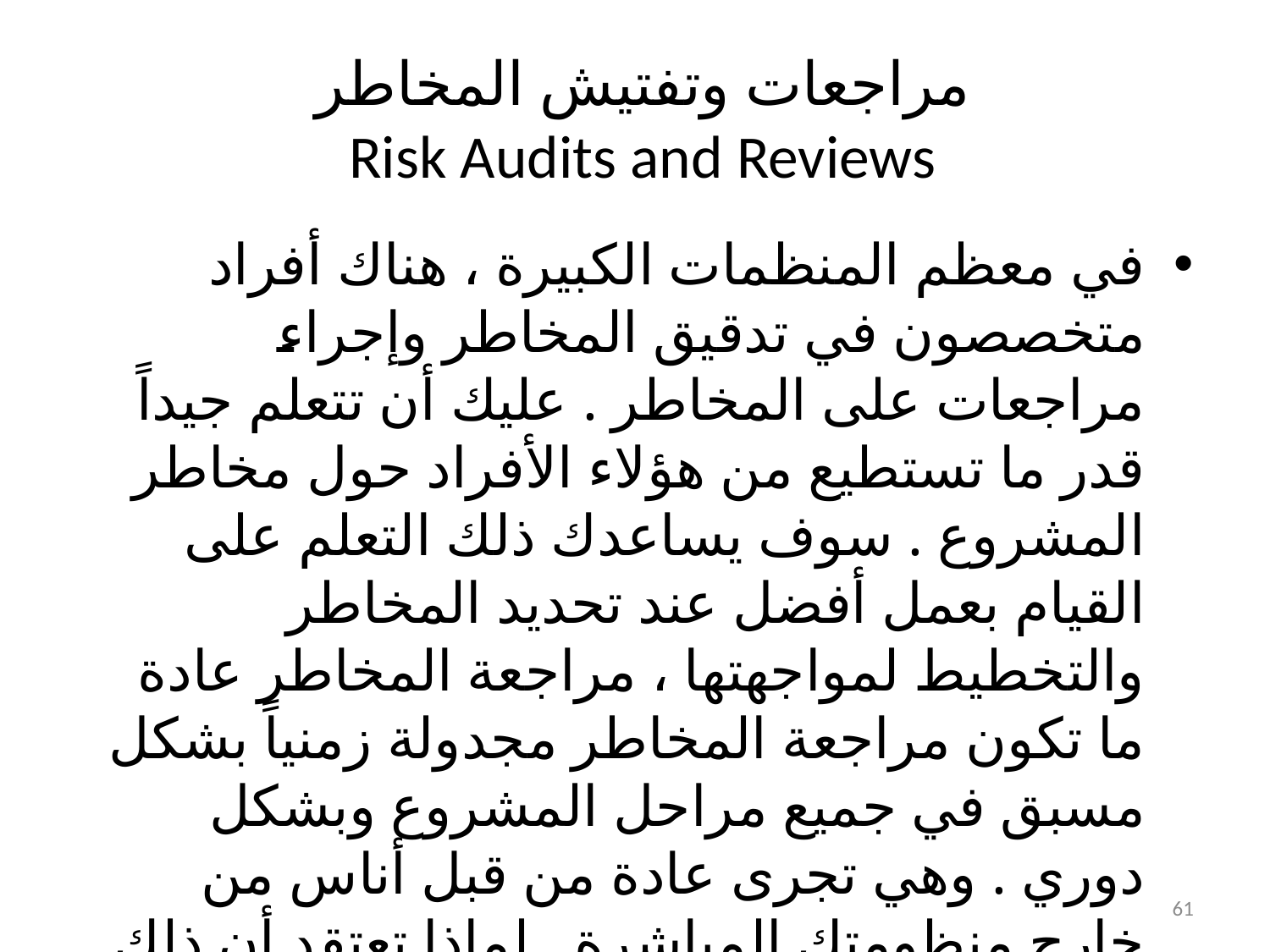

# مراجعات وتفتيش المخاطر Risk Audits and Reviews
في معظم المنظمات الكبيرة ، هناك أفراد متخصصون في تدقيق المخاطر وإجراء مراجعات على المخاطر . عليك أن تتعلم جيداً قدر ما تستطيع من هؤلاء الأفراد حول مخاطر المشروع . سوف يساعدك ذلك التعلم على القيام بعمل أفضل عند تحديد المخاطر والتخطيط لمواجهتها ، مراجعة المخاطر عادة ما تكون مراجعة المخاطر مجدولة زمنياً بشكل مسبق في جميع مراحل المشروع وبشكل دوري . وهي تجرى عادة من قبل أناس من خارج منظومتك المباشرة . لماذا تعتقد أن ذلك هو؟
61